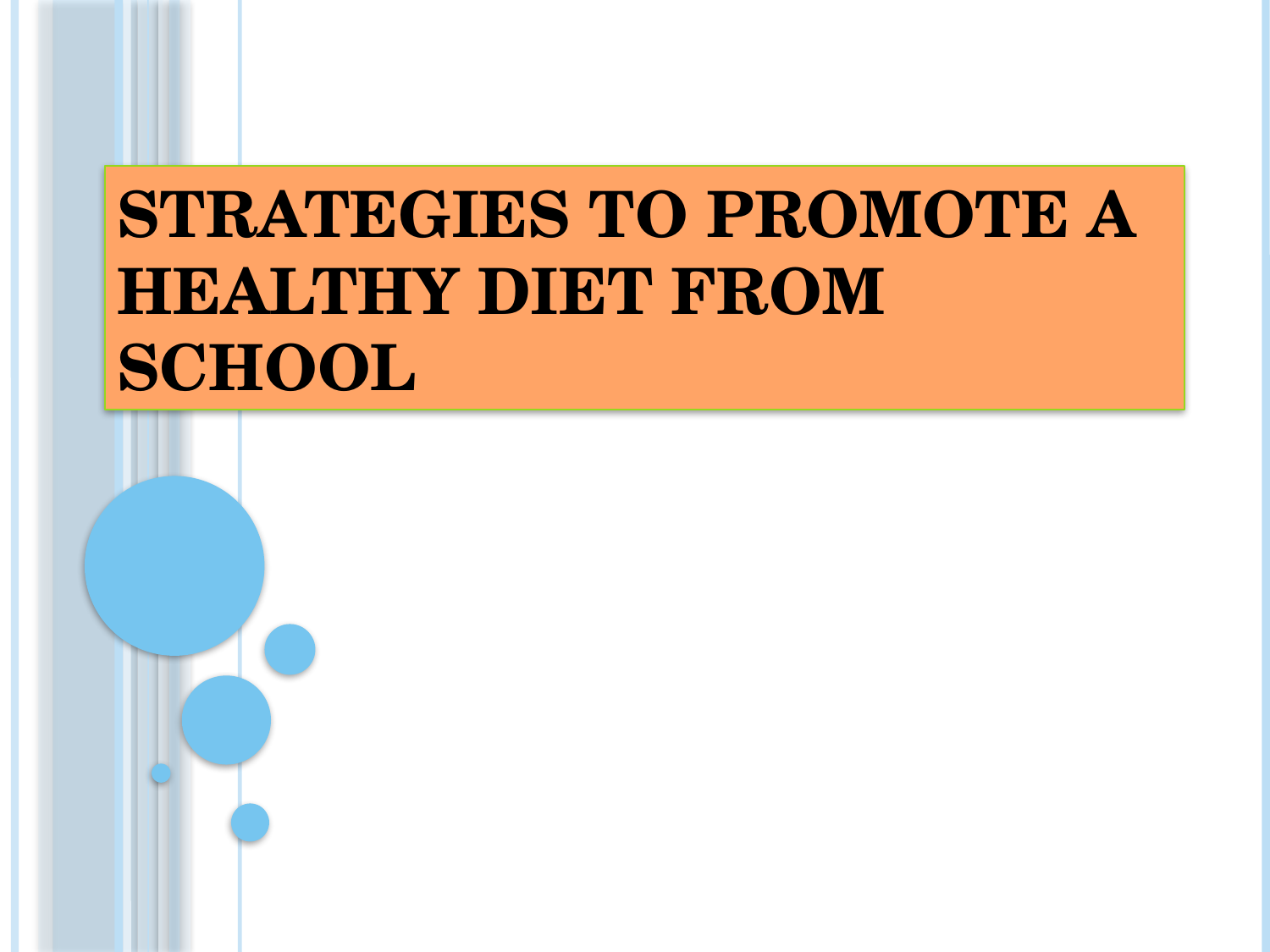

# Strategies to promote a healthy diet from school